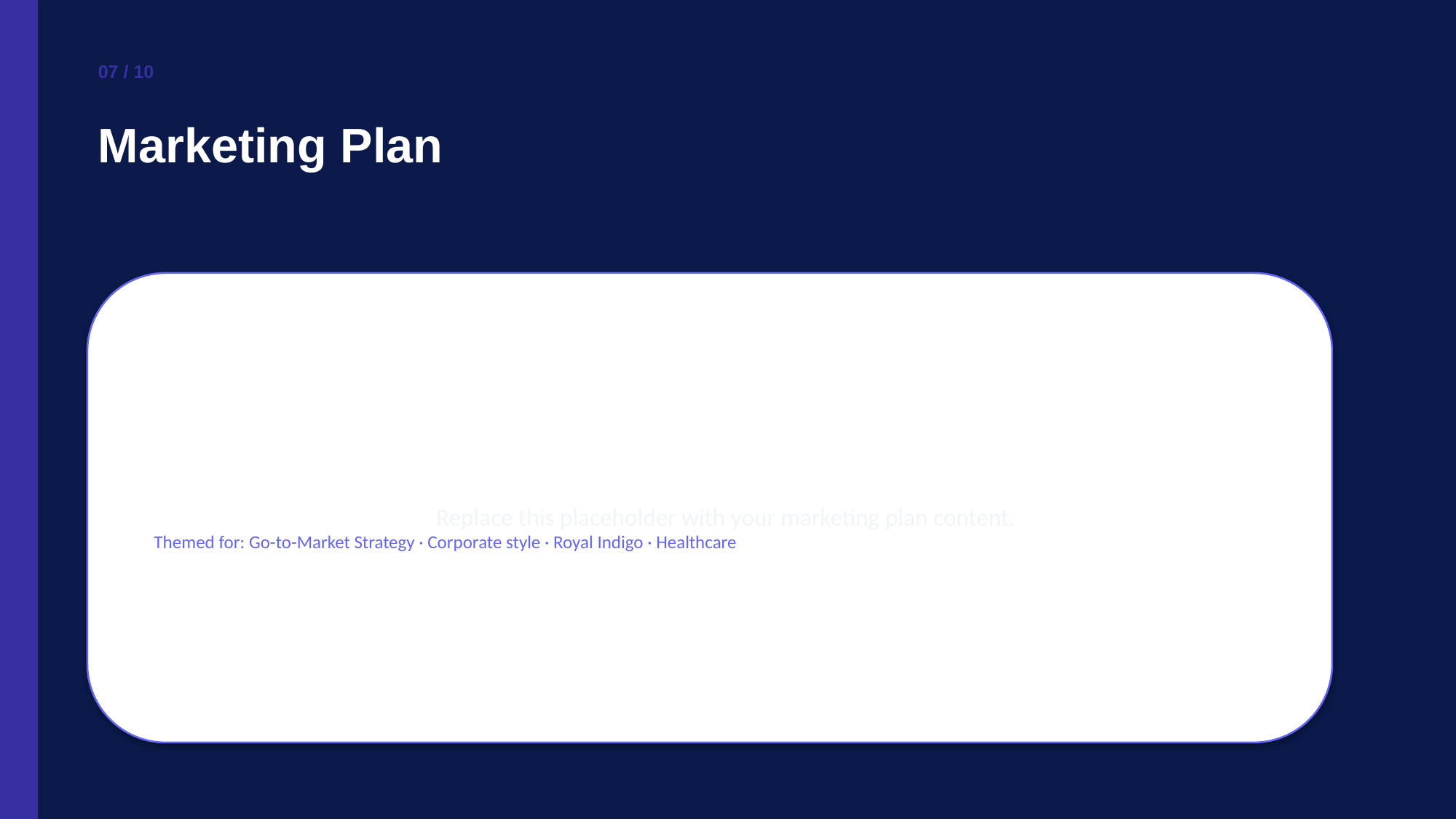

07 / 10
Marketing Plan
Replace this placeholder with your marketing plan content.
Themed for: Go-to-Market Strategy · Corporate style · Royal Indigo · Healthcare